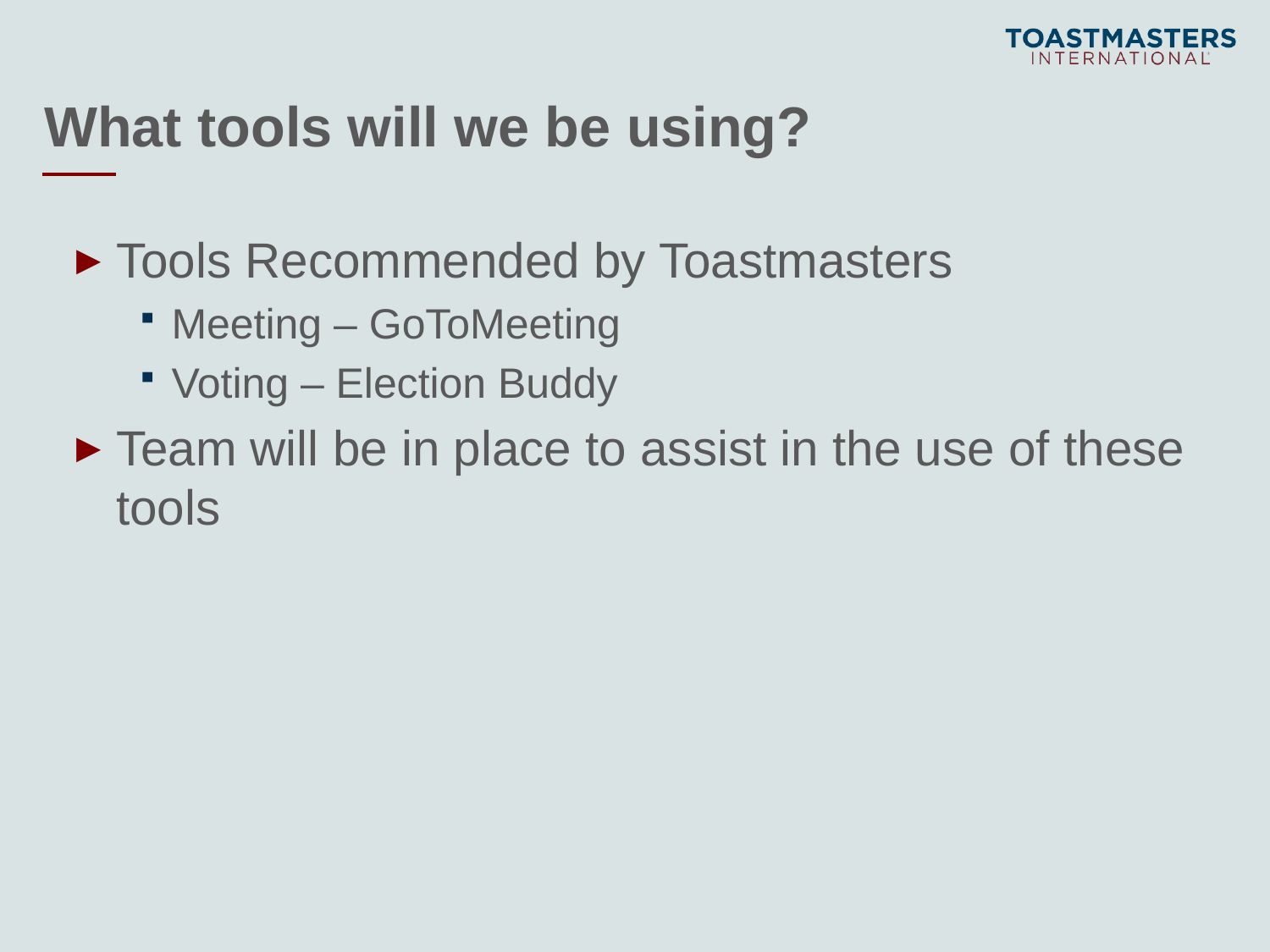

# What tools will we be using?
Tools Recommended by Toastmasters
Meeting – GoToMeeting
Voting – Election Buddy
Team will be in place to assist in the use of these tools